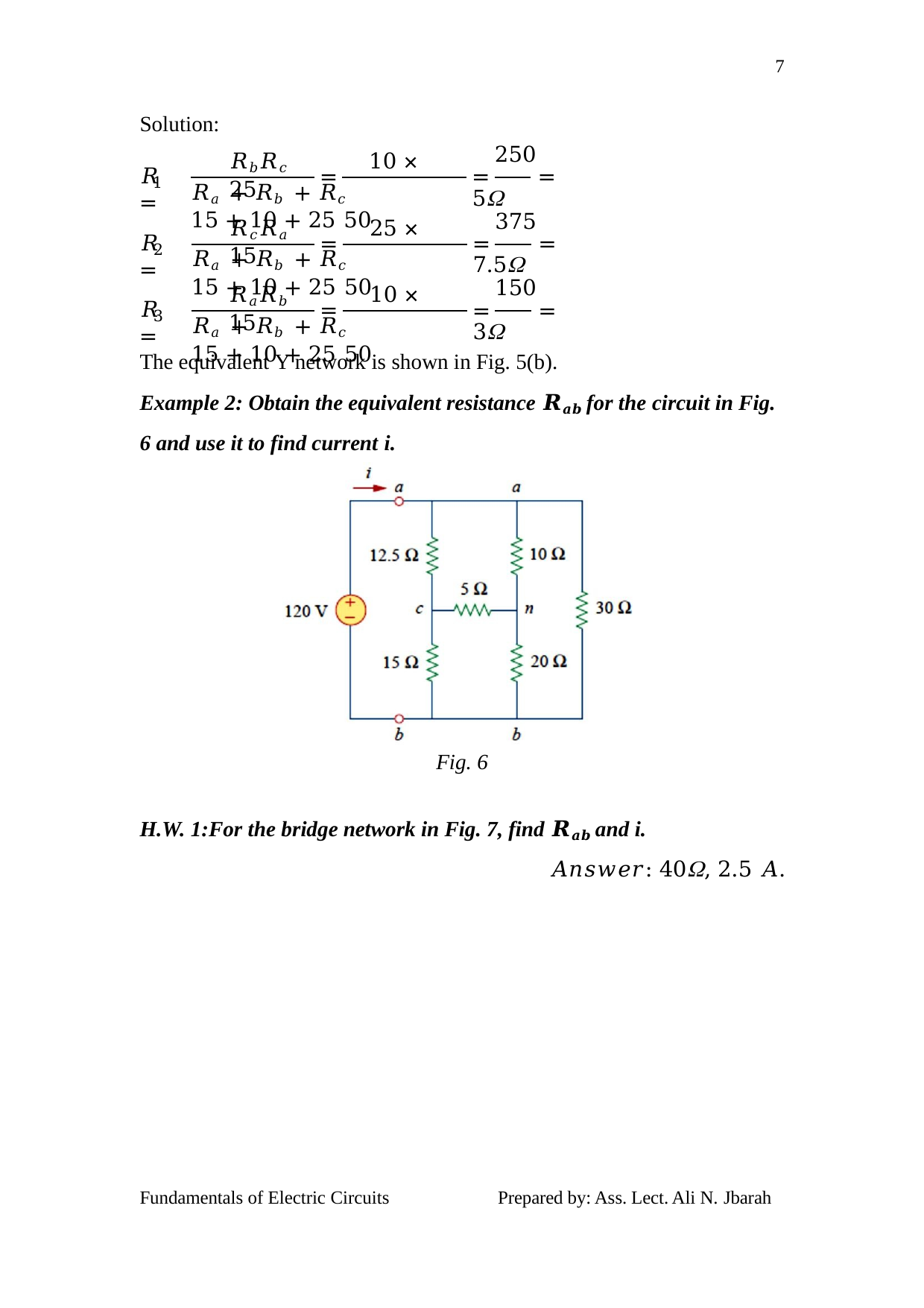

7
Solution:
𝑅𝑏𝑅𝑐	10 × 25
250
=	= 5Ω
𝑅 =
=
1
𝑅𝑎  + 𝑅𝑏  + 𝑅𝑐	15 + 10 + 25	50

𝑅𝑐𝑅𝑎	25 × 15
375
=	= 7.5Ω
𝑅	=
=
2
𝑅𝑎  + 𝑅𝑏  + 𝑅𝑐	15 + 10 + 25	50

𝑅𝑎𝑅𝑏	10 × 15
150
=	= 3Ω
𝑅	=
=
3
𝑅𝑎  + 𝑅𝑏  + 𝑅𝑐	15 + 10 + 25	50

The equivalent Y network is shown in Fig. 5(b).
Example 2: Obtain the equivalent resistance 𝑹𝒂𝒃 for the circuit in Fig.  6 and use it to find current i.

Fig. 6

H.W. 1:For the bridge network in Fig. 7, find 𝑹𝒂𝒃 and i.
𝐴𝑛𝑠𝑤𝑒𝑟: 40Ω, 2.5 𝐴.
Fundamentals of Electric Circuits
Prepared by: Ass. Lect. Ali N. Jbarah